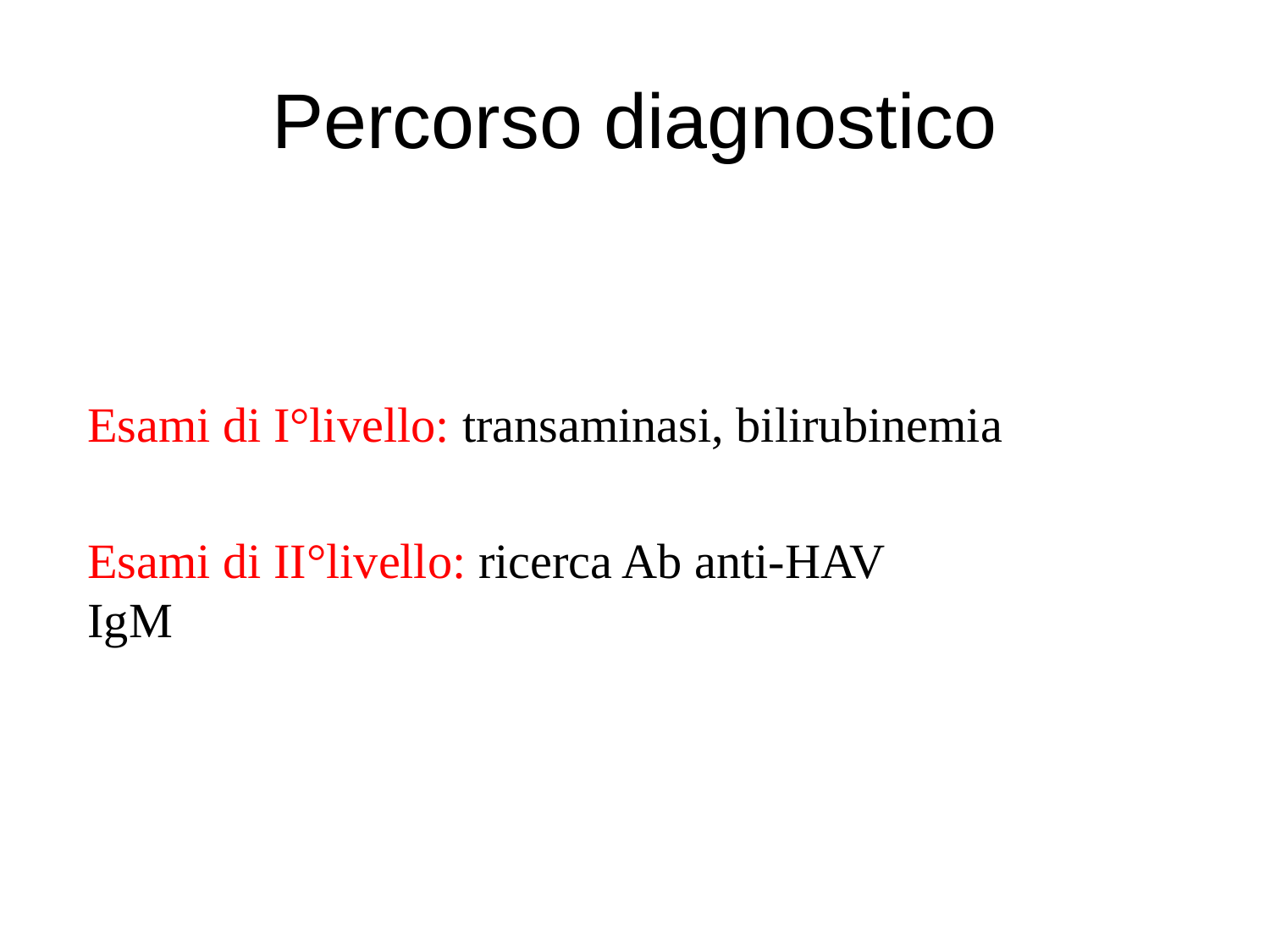

# Percorso diagnostico
Esami di I°livello: transaminasi, bilirubinemia

Esami di II°livello: ricerca Ab anti-HAV IgM